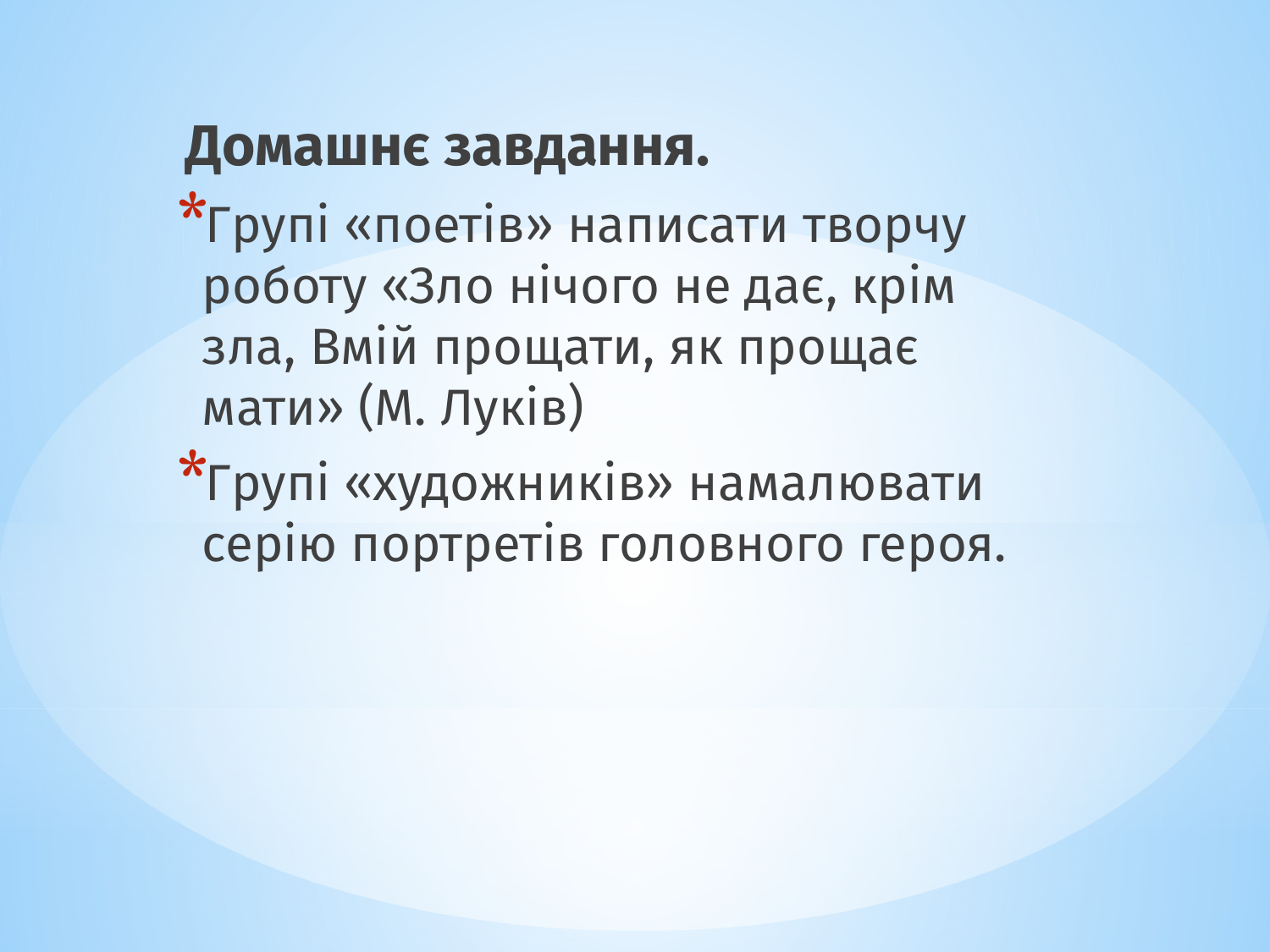

Домашнє завдання.
Групі «поетів» написати творчу роботу «Зло нічого не дає, крім зла, Вмій прощати, як прощає мати» (М. Луків)
Групі «художників» намалювати серію портретів головного героя.